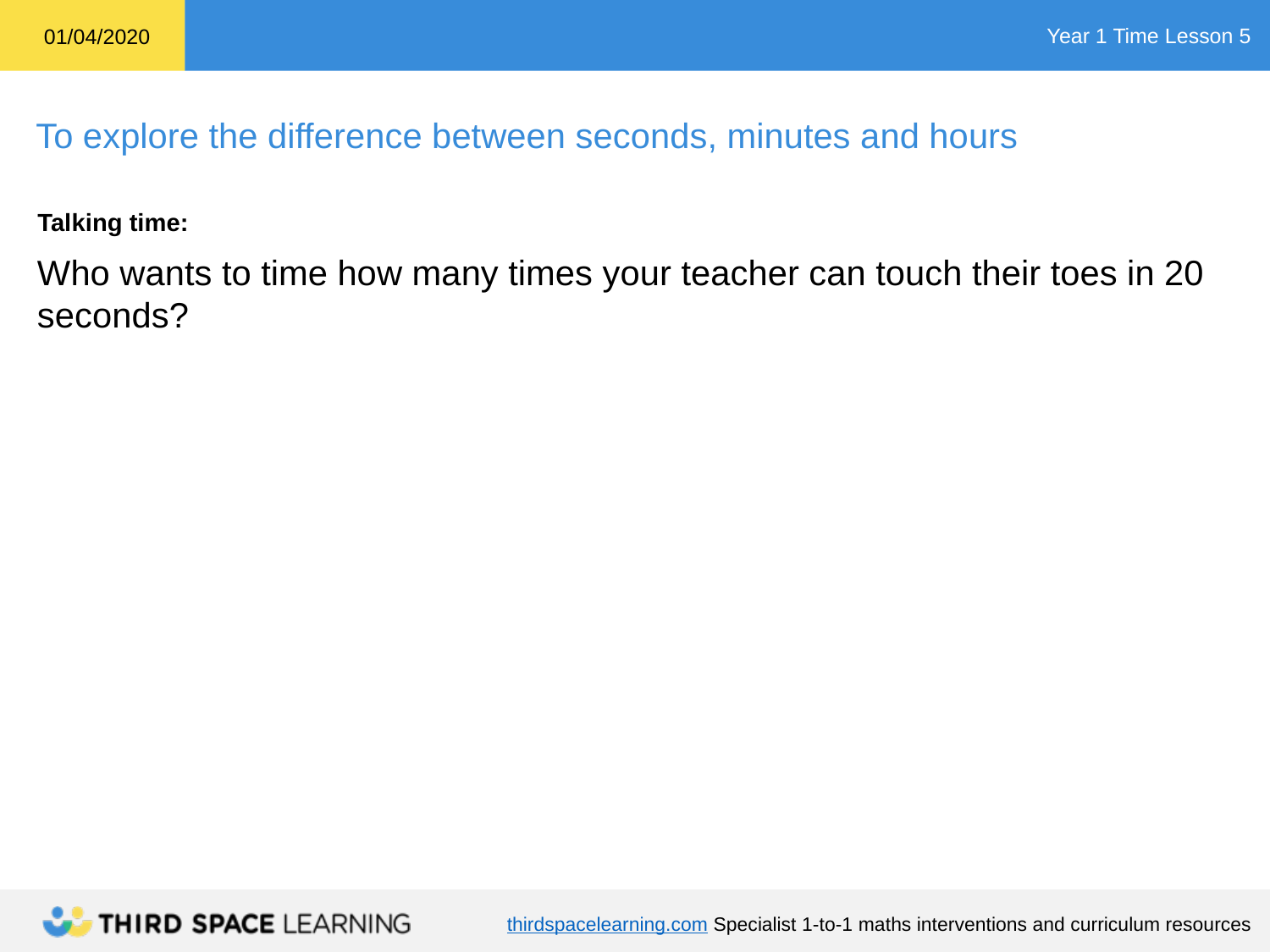

Talking time:
Who wants to time how many times your teacher can touch their toes in 20 seconds?